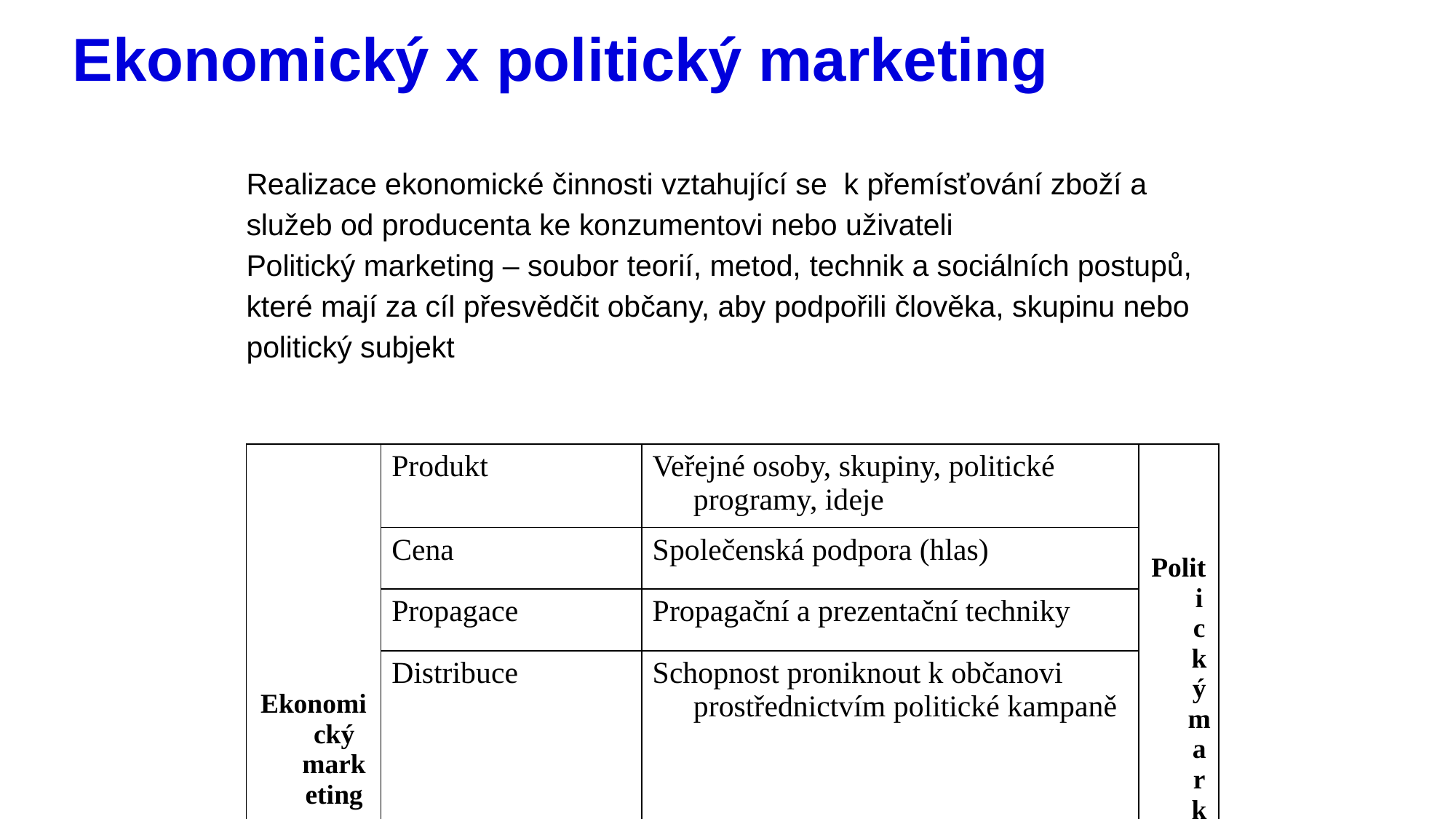

# Ekonomický x politický marketing
Realizace ekonomické činnosti vztahující se  k přemísťování zboží a služeb od producenta ke konzumentovi nebo uživateli
Politický marketing – soubor teorií, metod, technik a sociálních postupů, které mají za cíl přesvědčit občany, aby podpořili člověka, skupinu nebo politický subjekt
| Ekonomický marketing | Produkt | Veřejné osoby, skupiny, politické programy, ideje | Politický marketing |
| --- | --- | --- | --- |
|  | Cena | Společenská podpora (hlas) |  |
|  | Propagace | Propagační a prezentační techniky |  |
|  | Distribuce | Schopnost proniknout k občanovi prostřednictvím politické kampaně |  |